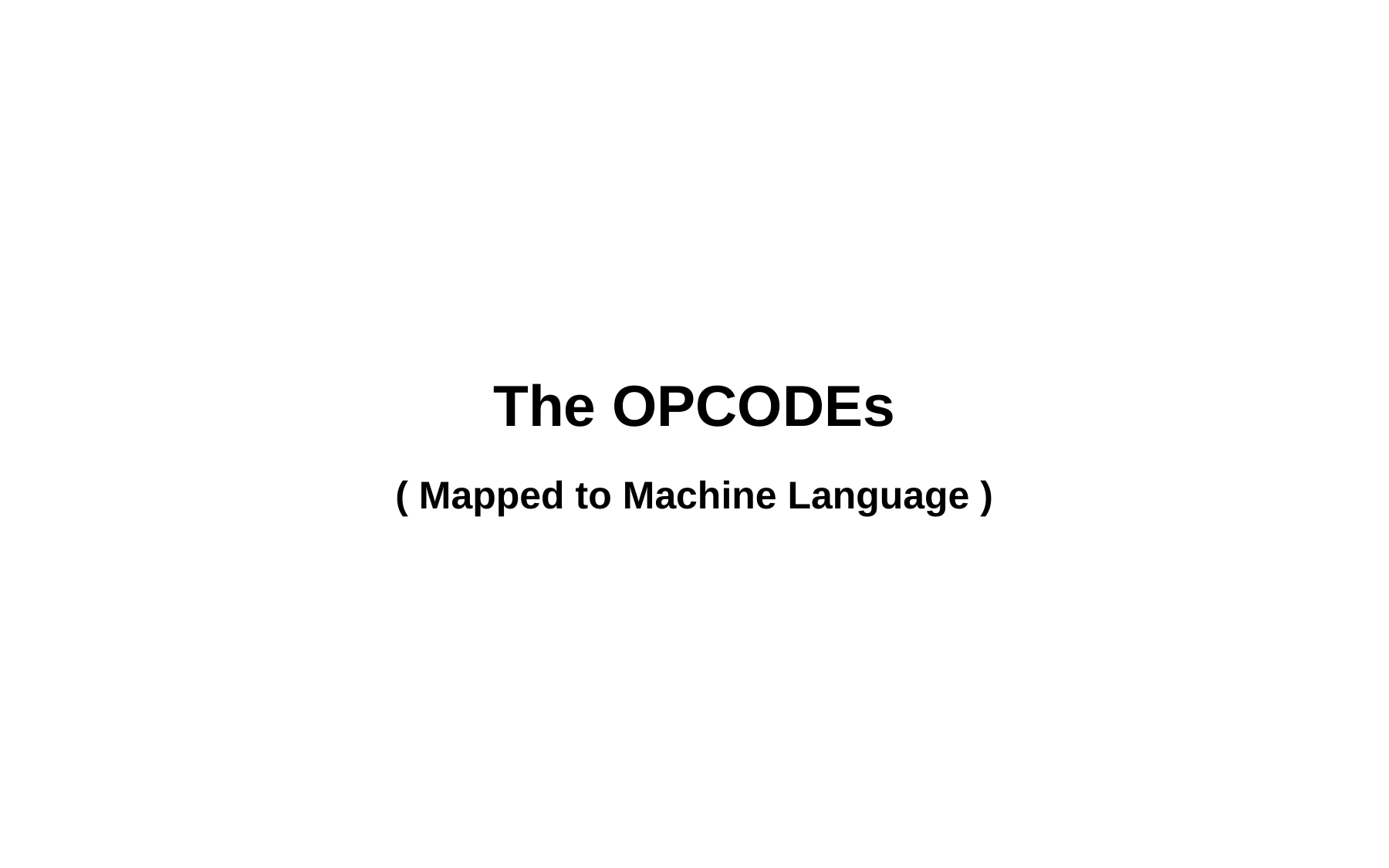

# The OPCODEs
( Mapped to Machine Language )